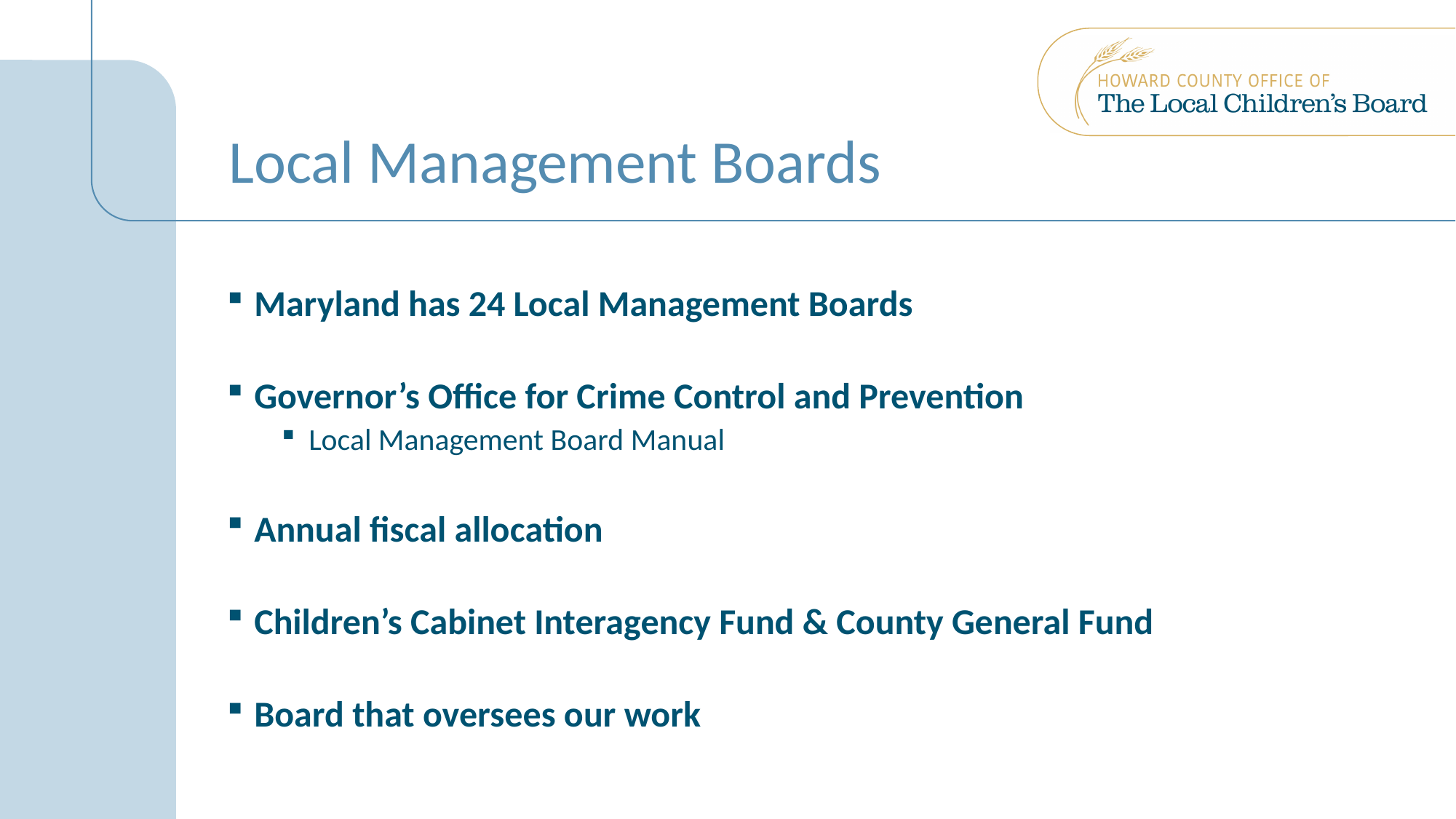

# Local Management Boards

Maryland has 24 Local Management Boards

Governor’s Office for Crime Control and Prevention
Local Management Board Manual

Annual fiscal allocation

Children’s Cabinet Interagency Fund & County General Fund

Board that oversees our work